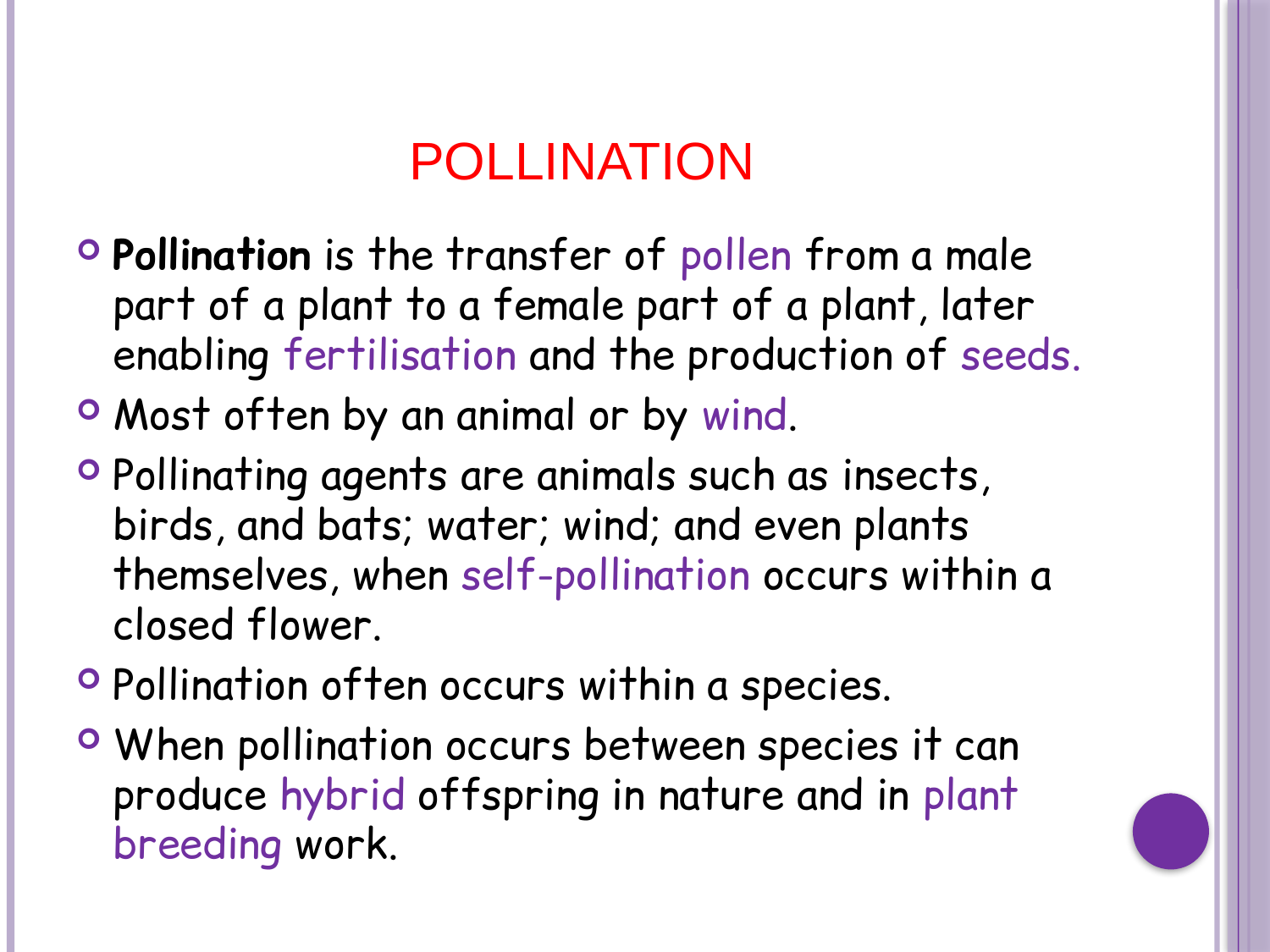

# pollination
Pollination is the transfer of pollen from a male part of a plant to a female part of a plant, later enabling fertilisation and the production of seeds.
Most often by an animal or by wind.
Pollinating agents are animals such as insects, birds, and bats; water; wind; and even plants themselves, when self-pollination occurs within a closed flower.
Pollination often occurs within a species.
When pollination occurs between species it can produce hybrid offspring in nature and in plant breeding work.